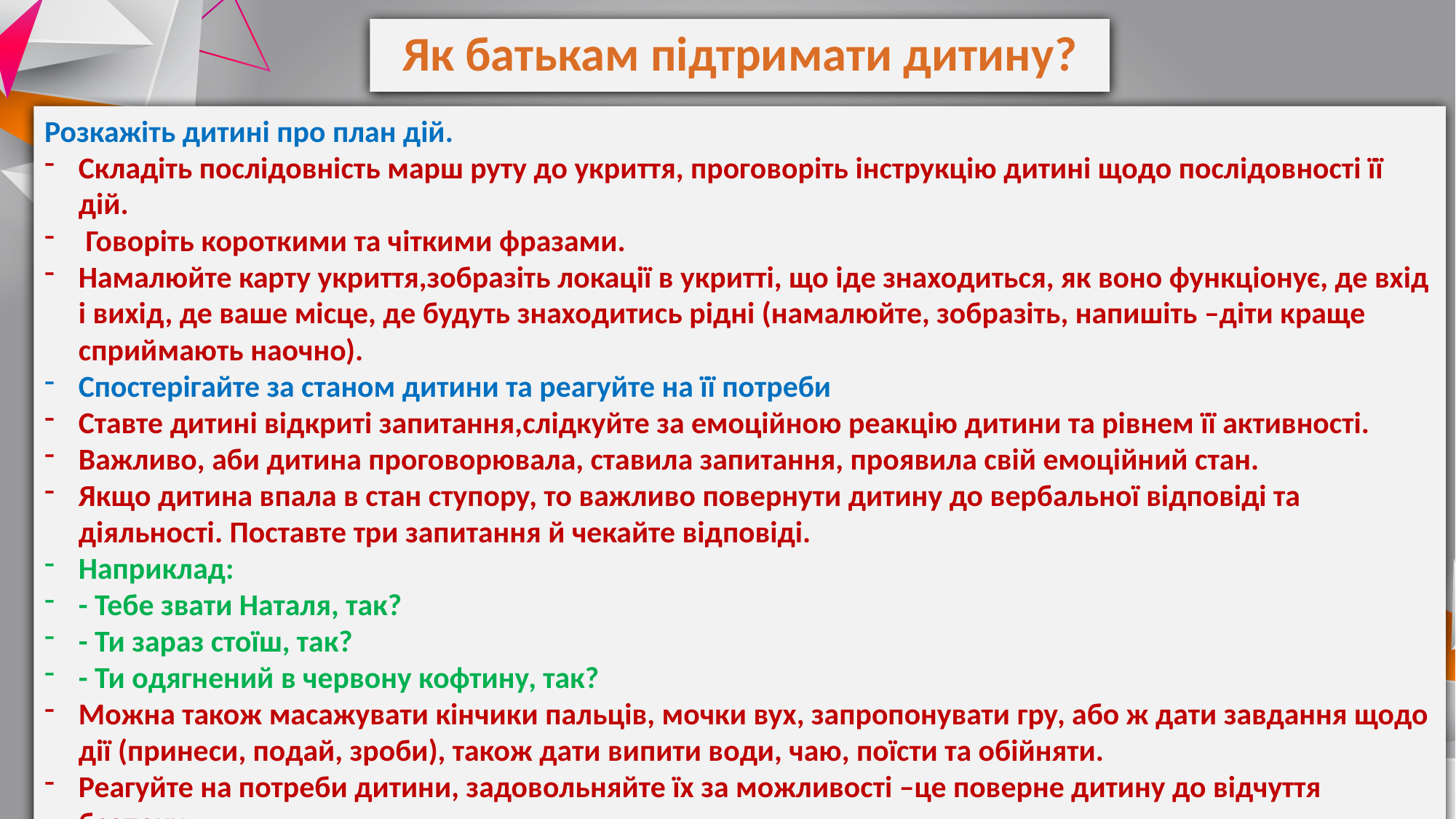

# Як батькам підтримати дитину?
Розкажіть дитині про план дій.
Складіть послідовність марш руту до укриття, проговоріть інструкцію дитині щодо послідовності її дій.
 Говоріть короткими та чіткими фразами.
Намалюйте карту укриття,зобразіть локації в укритті, що іде знаходиться, як воно функціонує, де вхід і вихід, де ваше місце, де будуть знаходитись рідні (намалюйте, зобразіть, напишіть –діти краще сприймають наочно).
Спостерігайте за станом дитини та реагуйте на її потреби
Ставте дитині відкриті запитання,слідкуйте за емоційною реакцію дитини та рівнем її активності.
Важливо, аби дитина проговорювала, ставила запитання, проявила свій емоційний стан.
Якщо дитина впала в стан ступору, то важливо повернути дитину до вербальної відповіді та діяльності. Поставте три запитання й чекайте відповіді.
Наприклад:
- Тебе звати Наталя, так?
- Ти зараз стоїш, так?
- Ти одягнений в червону кофтину, так?
Можна також масажувати кінчики пальців, мочки вух, запропонувати гру, або ж дати завдання щодо дії (принеси, подай, зроби), також дати випити води, чаю, поїсти та обійняти.
Реагуйте на потреби дитини, задовольняйте їх за можливості –це поверне дитину до відчуття безпеки.